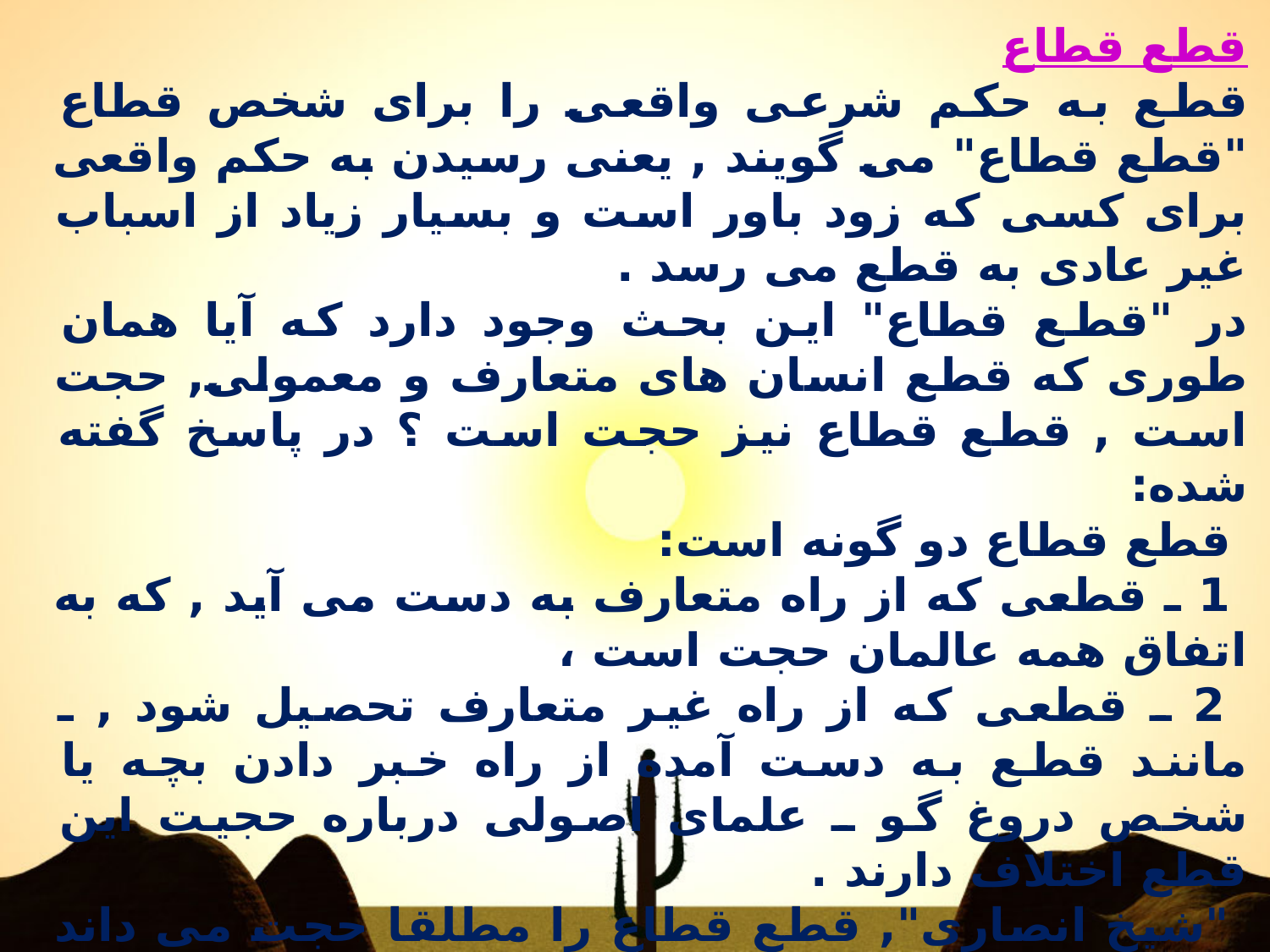

قطع قطاع
قطع به حکم شرعى واقعى را براى شخص قطاع "قطع قطاع" مى گويند , يعنى رسيدن به حکم واقعى براى کسى که زود باور است و بسيار زياد از اسباب غير عادى به قطع مى رسد .
در "قطع قطاع" اين بحث وجود دارد که آيا همان طورى که قطع انسان هاى متعارف و معمولى, حجت است , قطع قطاع نيز حجت است ؟ در پاسخ گفته شده:
 قطع قطاع دو گونه است:
 1 ـ قطعى که از راه متعارف به دست مى آيد , که به اتفاق همه عالمان حجت است ،
 2 ـ قطعى که از راه غير متعارف تحصيل شود , ـ مانند قطع به دست آمده از راه خبر دادن بچه يا شخص دروغ گو ـ علماى اصولى درباره حجيت اين قطع اختلاف دارند .
 "شيخ انصارى", قطع قطاع را مطلقا حجت مى داند و با ساير قطع ها, متفاوت نمى داند .
 "کاشف الغطاء" مى گويد: قطع قطاع مطلقا حجت نيست .